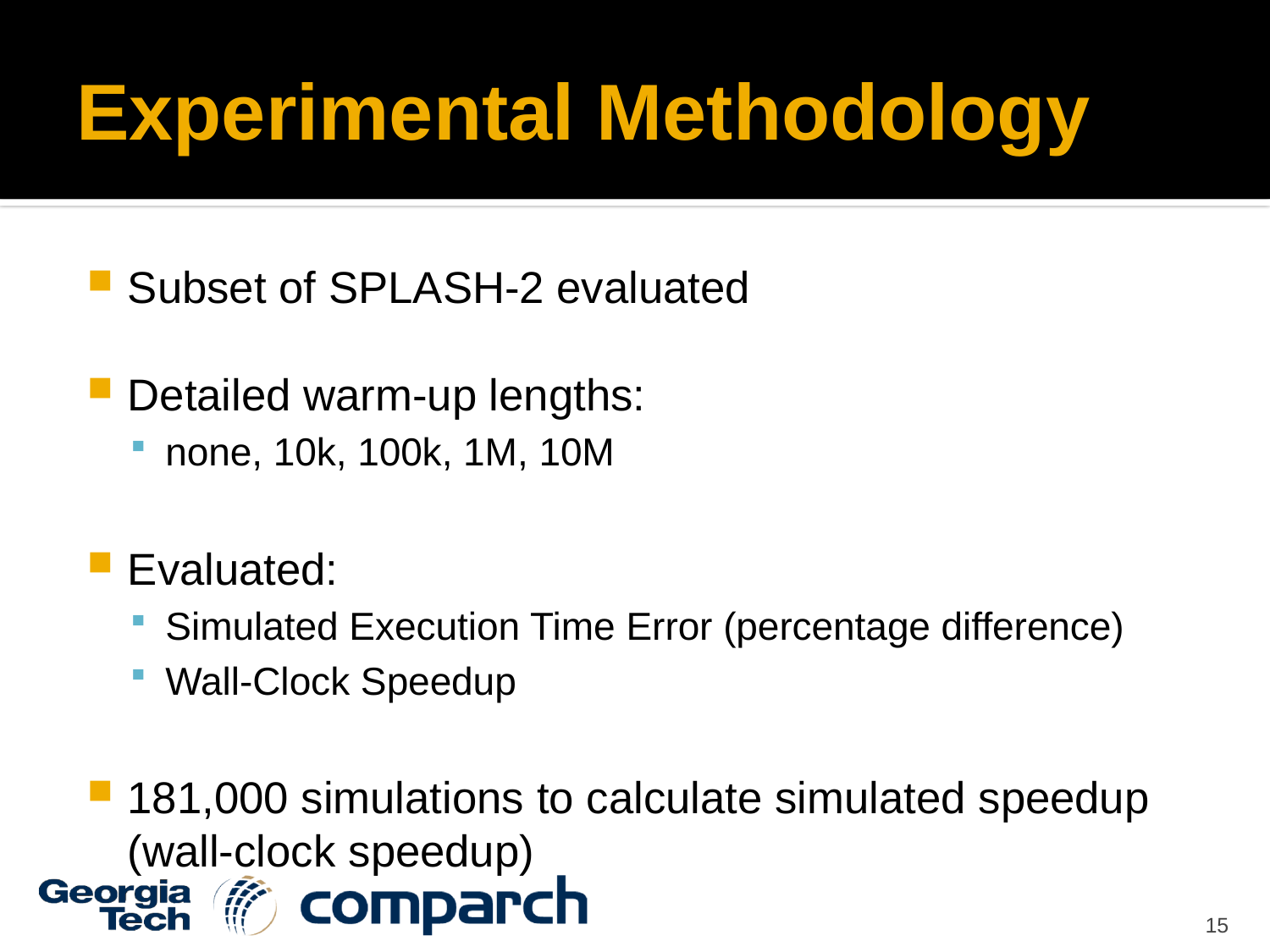

# Experimental Methodology
Subset of SPLASH-2 evaluated

Detailed warm-up lengths:
none, 10k, 100k, 1M, 10M

Evaluated:
Simulated Execution Time Error (percentage difference)
Wall-Clock Speedup

181,000 simulations to calculate simulated speedup (wall-clock speedup)
15